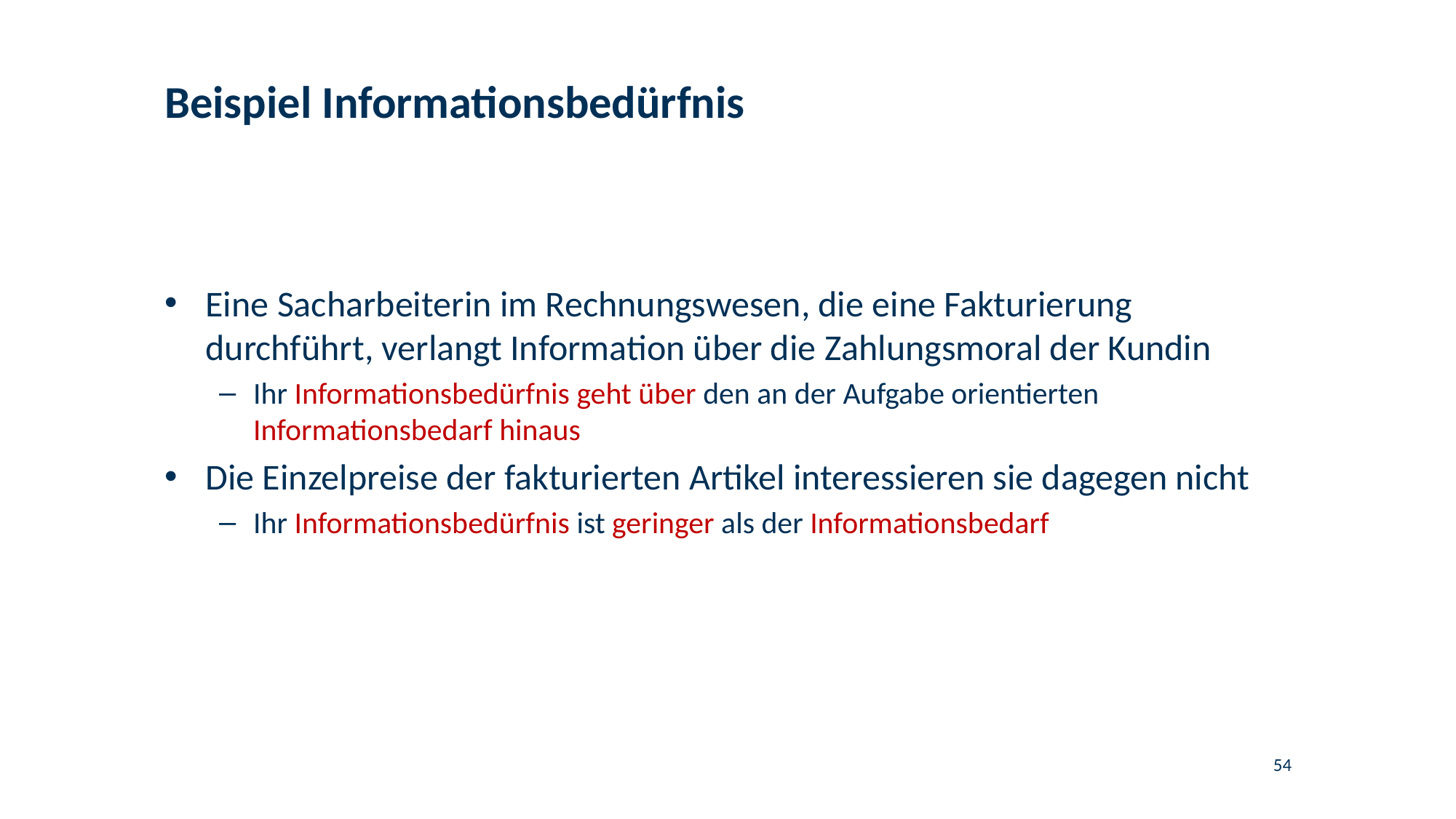

# Beispiel Informationsbedürfnis
Eine Sacharbeiterin im Rechnungswesen, die eine Fakturierung durchführt, verlangt Information über die Zahlungsmoral der Kundin
Ihr Informationsbedürfnis geht über den an der Aufgabe orientierten Informationsbedarf hinaus
Die Einzelpreise der fakturierten Artikel interessieren sie dagegen nicht
Ihr Informationsbedürfnis ist geringer als der Informationsbedarf
54